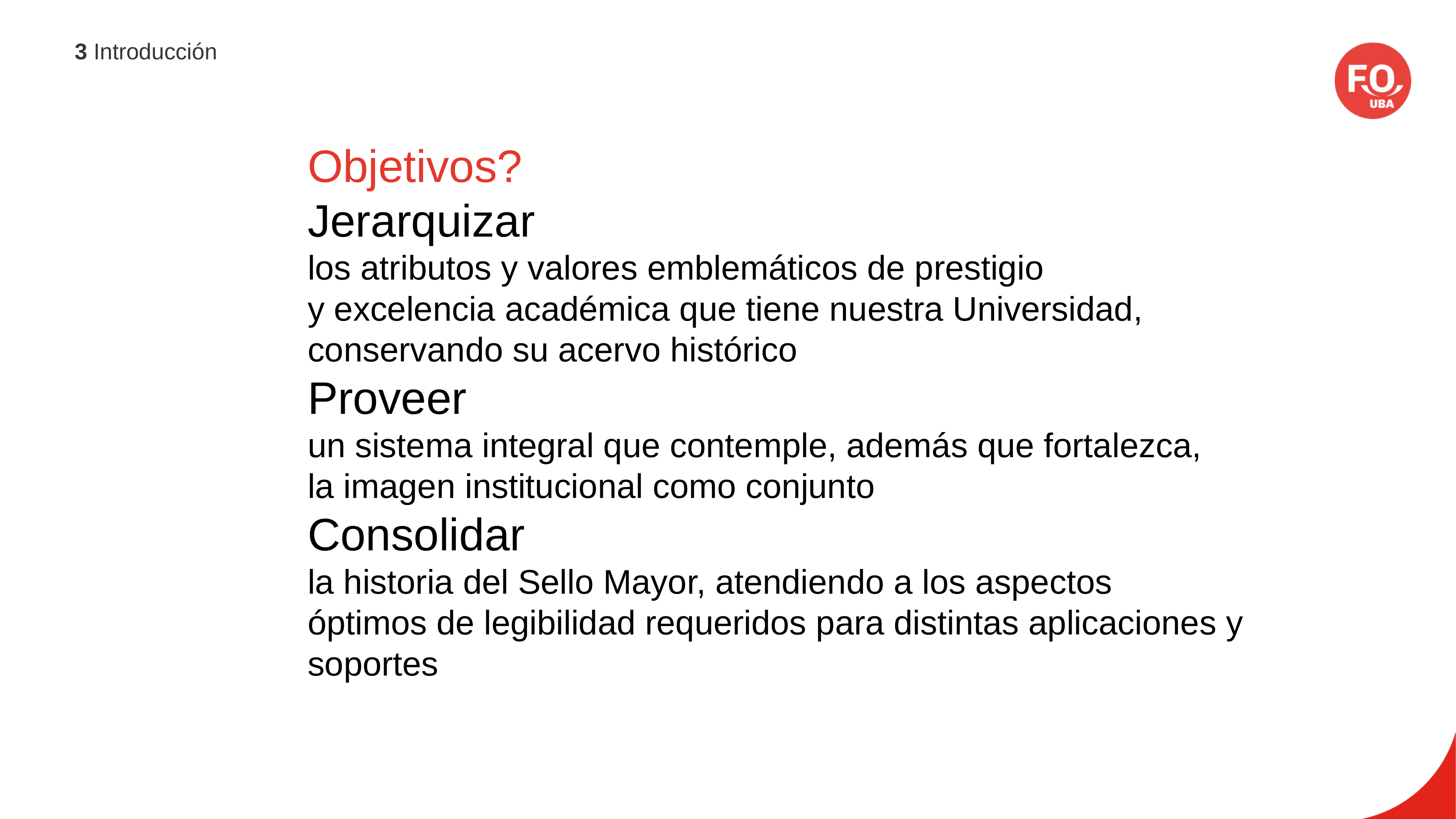

3 Introducción
Objetivos?
Jerarquizar
los atributos y valores emblemáticos de prestigio
y excelencia académica que tiene nuestra Universidad, conservando su acervo histórico
Proveer
un sistema integral que contemple, además que fortalezca,
la imagen institucional como conjunto
Consolidar
la historia del Sello Mayor, atendiendo a los aspectos
óptimos de legibilidad requeridos para distintas aplicaciones y soportes